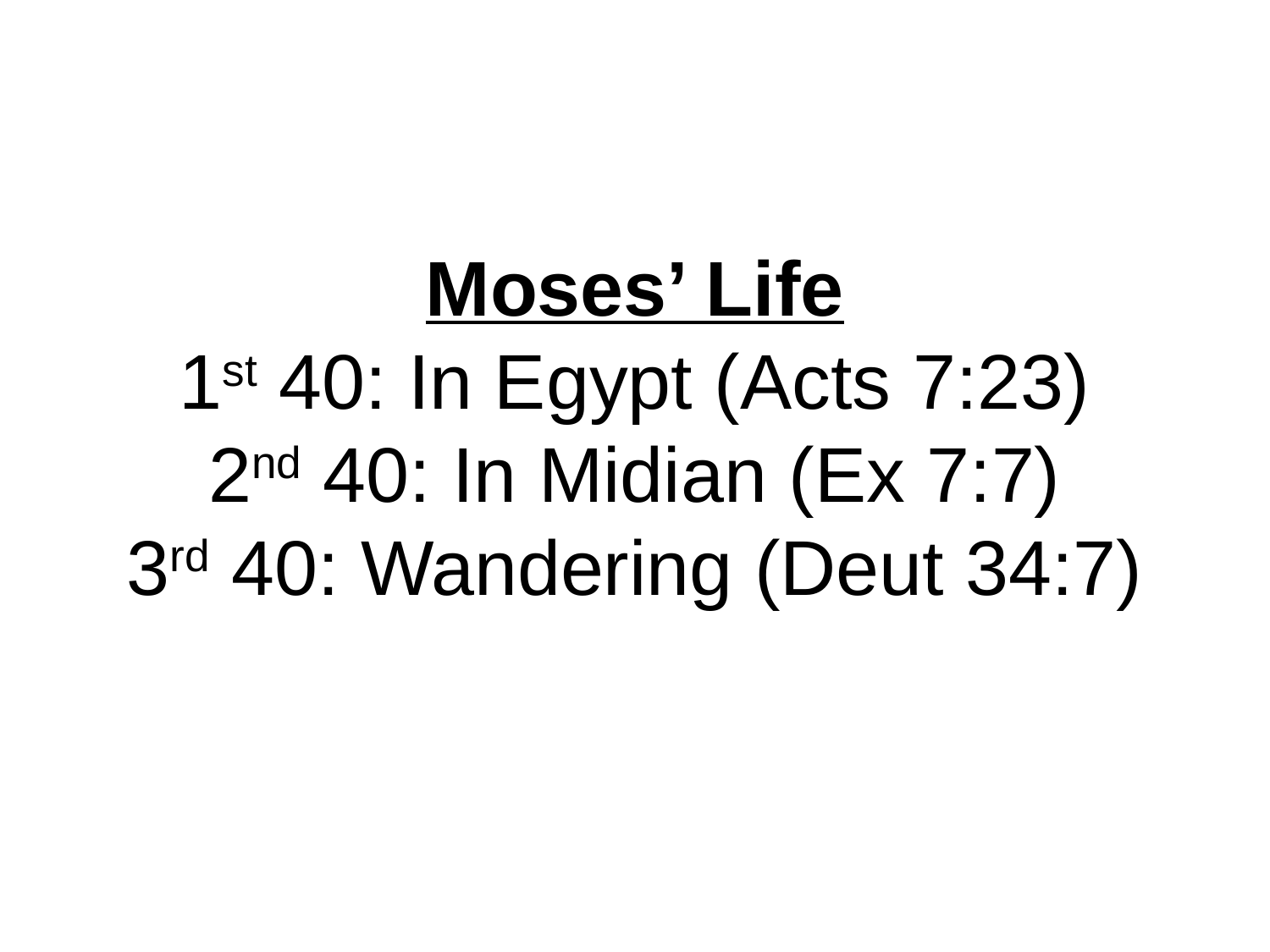

# Moses’ Life 1st 40: In Egypt (Acts 7:23) 2nd 40: In Midian (Ex 7:7) 3rd 40: Wandering (Deut 34:7)